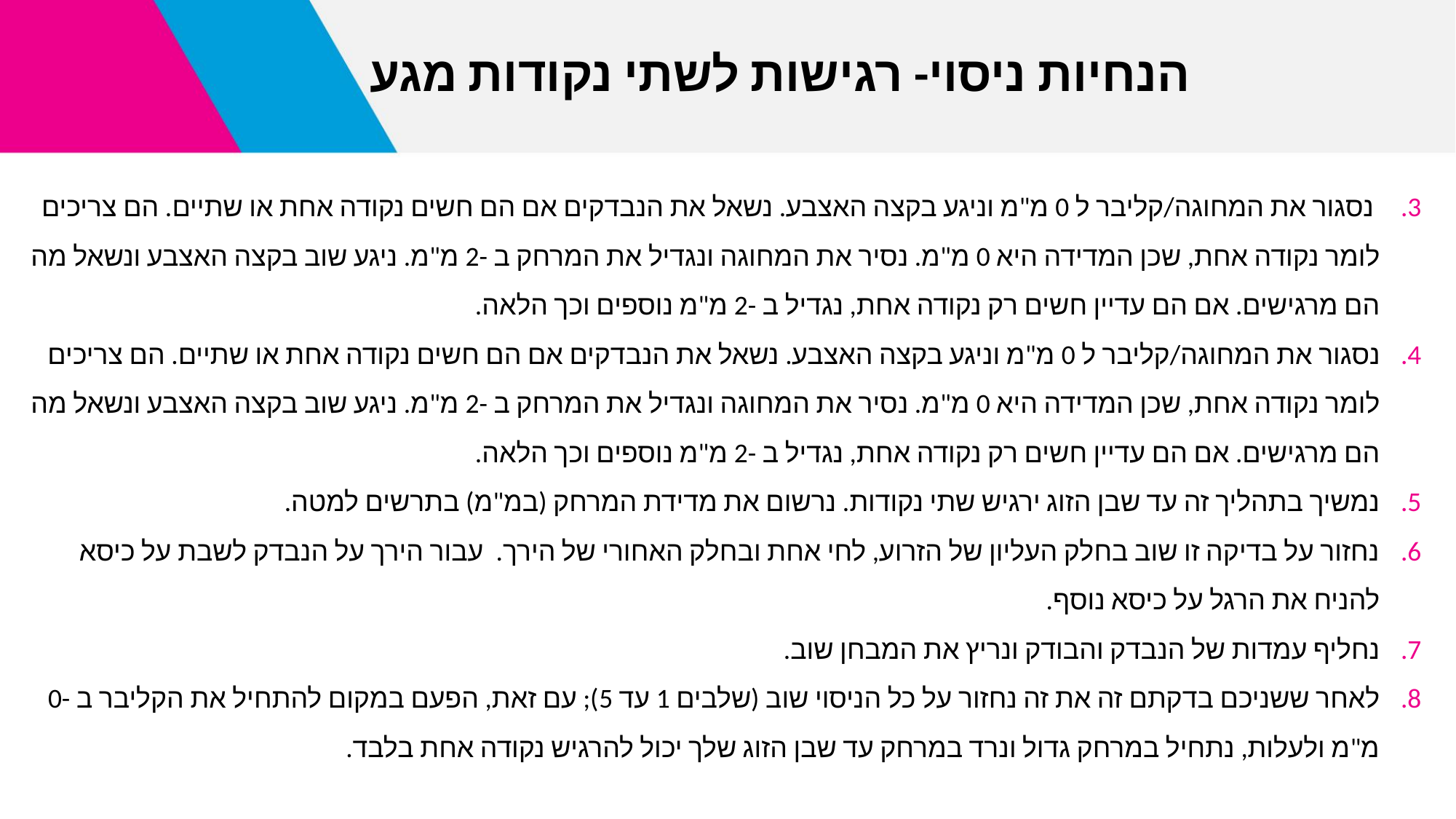

# הנחיות ניסוי- רגישות לשתי נקודות מגע
 נסגור את המחוגה/קליבר ל 0 מ"מ וניגע בקצה האצבע. נשאל את הנבדקים אם הם חשים נקודה אחת או שתיים. הם צריכים לומר נקודה אחת, שכן המדידה היא 0 מ"מ. נסיר את המחוגה ונגדיל את המרחק ב -2 מ"מ. ניגע שוב בקצה האצבע ונשאל מה הם מרגישים. אם הם עדיין חשים רק נקודה אחת, נגדיל ב -2 מ"מ נוספים וכך הלאה.
נסגור את המחוגה/קליבר ל 0 מ"מ וניגע בקצה האצבע. נשאל את הנבדקים אם הם חשים נקודה אחת או שתיים. הם צריכים לומר נקודה אחת, שכן המדידה היא 0 מ"מ. נסיר את המחוגה ונגדיל את המרחק ב -2 מ"מ. ניגע שוב בקצה האצבע ונשאל מה הם מרגישים. אם הם עדיין חשים רק נקודה אחת, נגדיל ב -2 מ"מ נוספים וכך הלאה.
נמשיך בתהליך זה עד שבן הזוג ירגיש שתי נקודות. נרשום את מדידת המרחק (במ"מ) בתרשים למטה.
נחזור על בדיקה זו שוב בחלק העליון של הזרוע, לחי אחת ובחלק האחורי של הירך.  עבור הירך על הנבדק לשבת על כיסא להניח את הרגל על ​​כיסא נוסף.
נחליף עמדות של הנבדק והבודק ונריץ את המבחן שוב.
לאחר ששניכם בדקתם זה את זה נחזור על כל הניסוי שוב (שלבים 1 עד 5); עם זאת, הפעם במקום להתחיל את הקליבר ב -0 מ"מ ולעלות, נתחיל במרחק גדול ונרד במרחק עד שבן הזוג שלך יכול להרגיש נקודה אחת בלבד.